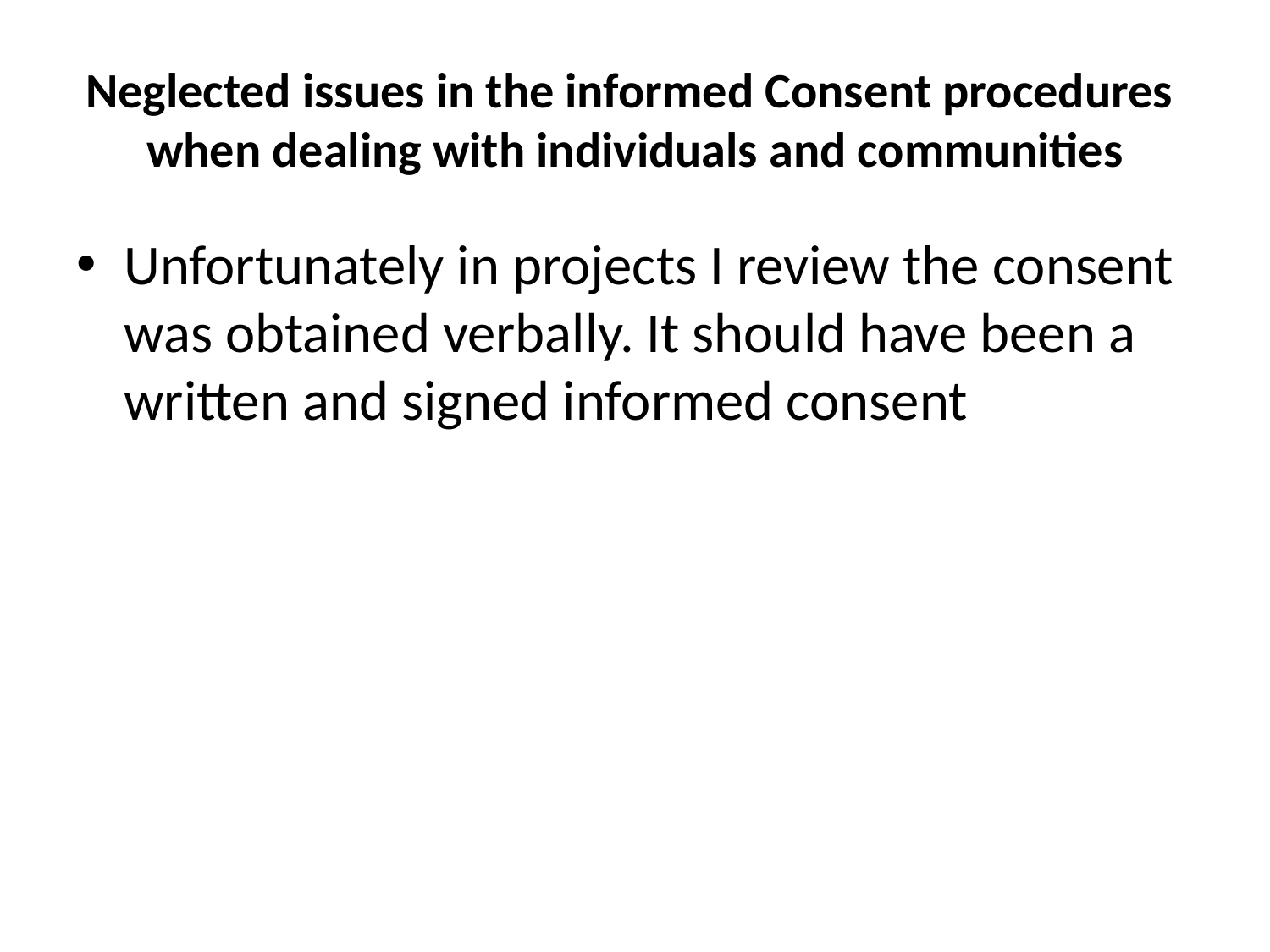

# Neglected issues in the informed Consent procedures  when dealing with individuals and communities
Unfortunately in projects I review the consent was obtained verbally. It should have been a written and signed informed consent